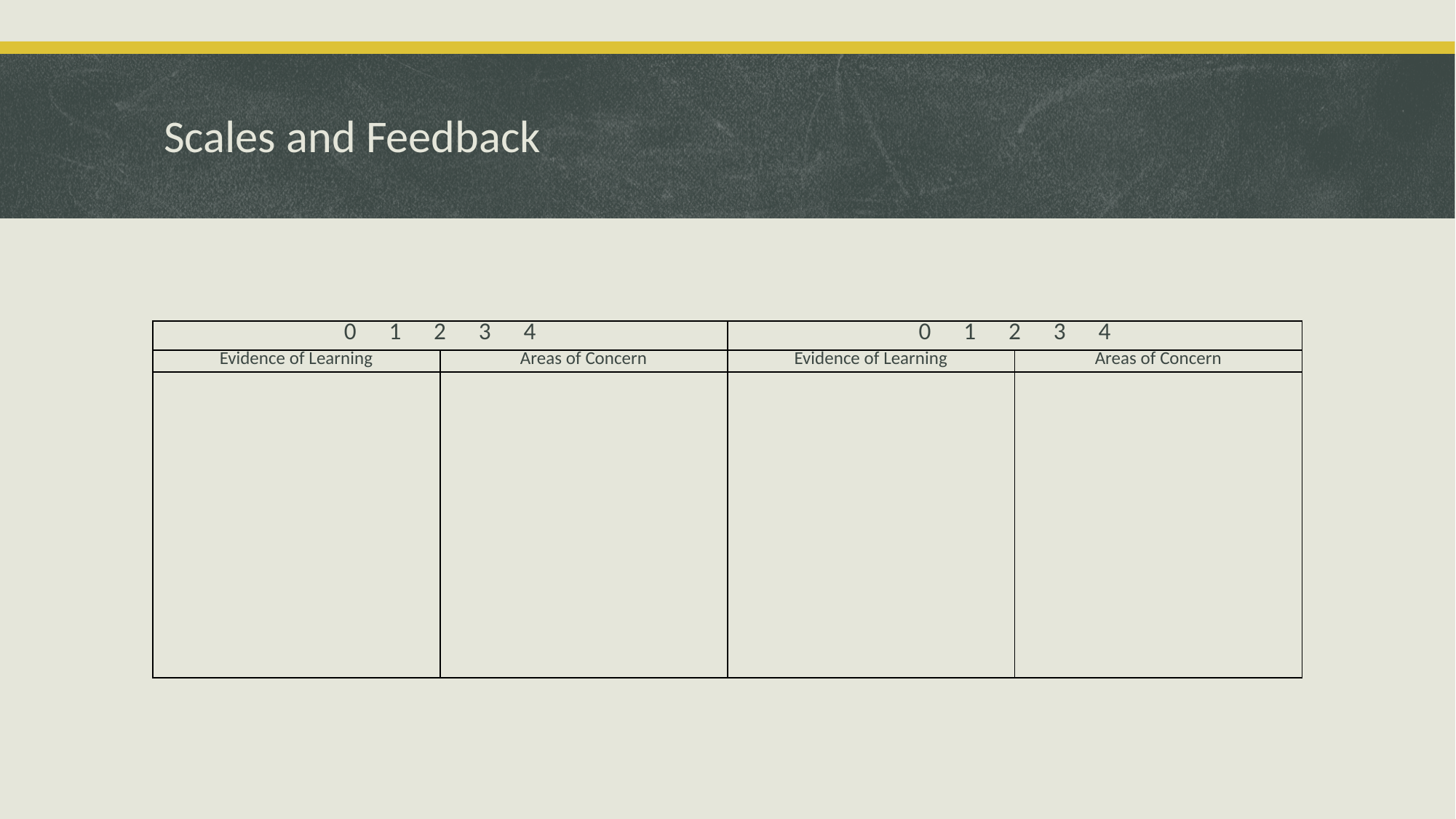

# Scales and Feedback
| 0 1 2 3 4 |  | 0 1 2 3 4 |  |
| --- | --- | --- | --- |
| Evidence of Learning | Areas of Concern | Evidence of Learning | Areas of Concern |
|  |  |  |  |